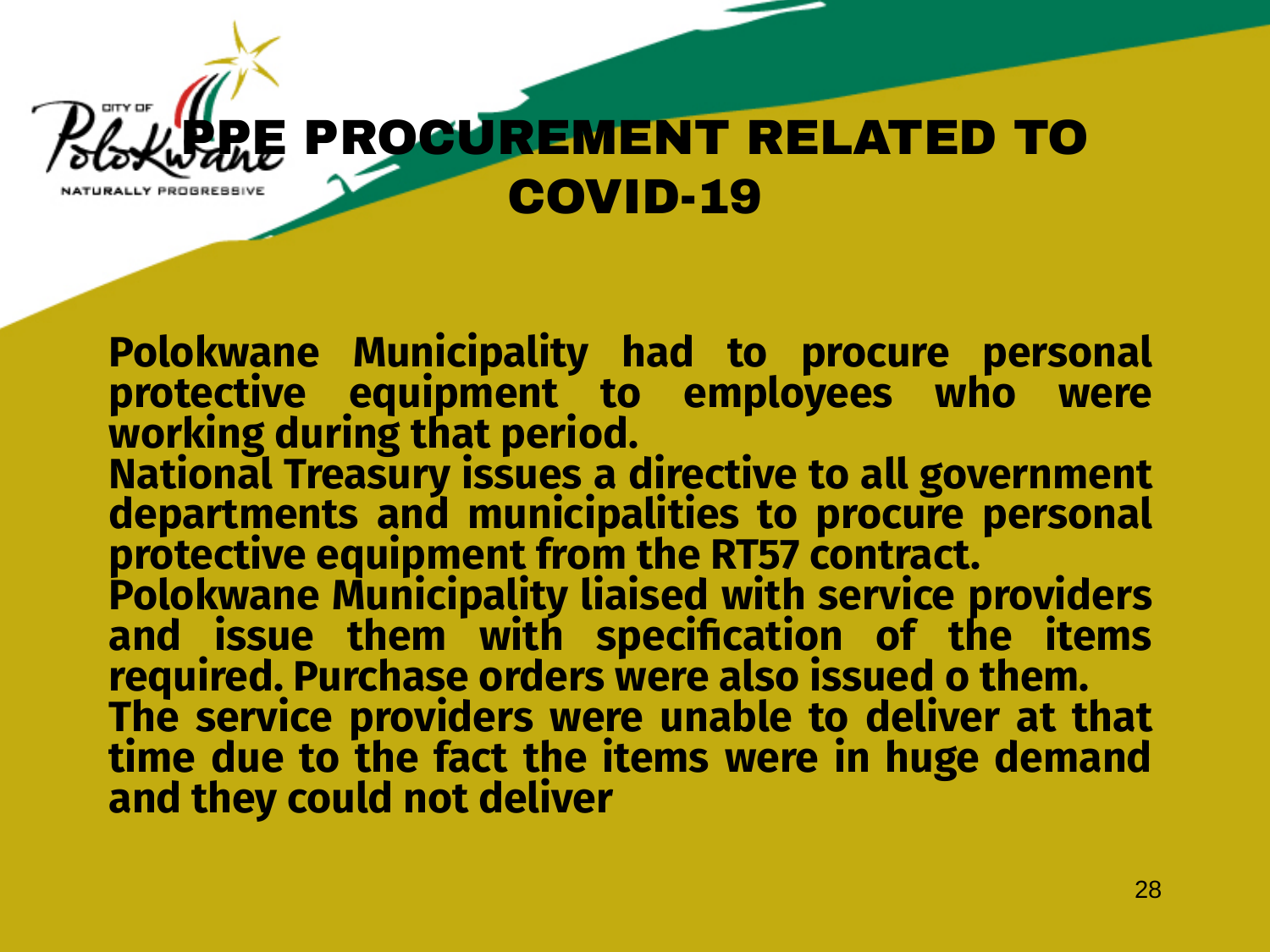

# PPE PROCUREMENT RELATED TO COVID-19
Polokwane Municipality had to procure personal protective equipment to employees who were working during that period.
National Treasury issues a directive to all government departments and municipalities to procure personal protective equipment from the RT57 contract.
Polokwane Municipality liaised with service providers and issue them with specification of the items required. Purchase orders were also issued o them.
The service providers were unable to deliver at that time due to the fact the items were in huge demand and they could not deliver
28